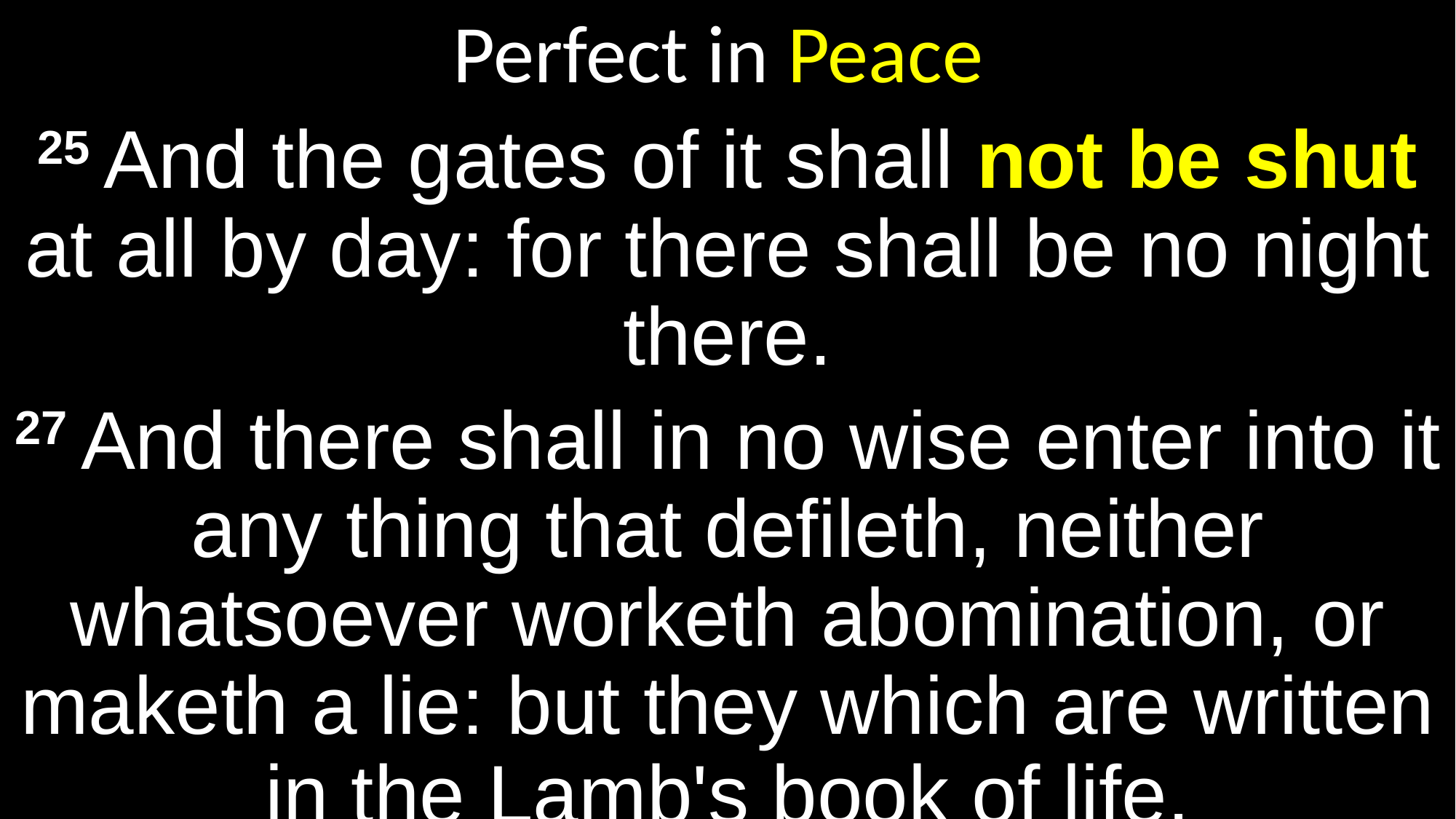

# Perfect in Peace
25 And the gates of it shall not be shut at all by day: for there shall be no night there.
27 And there shall in no wise enter into it any thing that defileth, neither whatsoever worketh abomination, or maketh a lie: but they which are written in the Lamb's book of life.